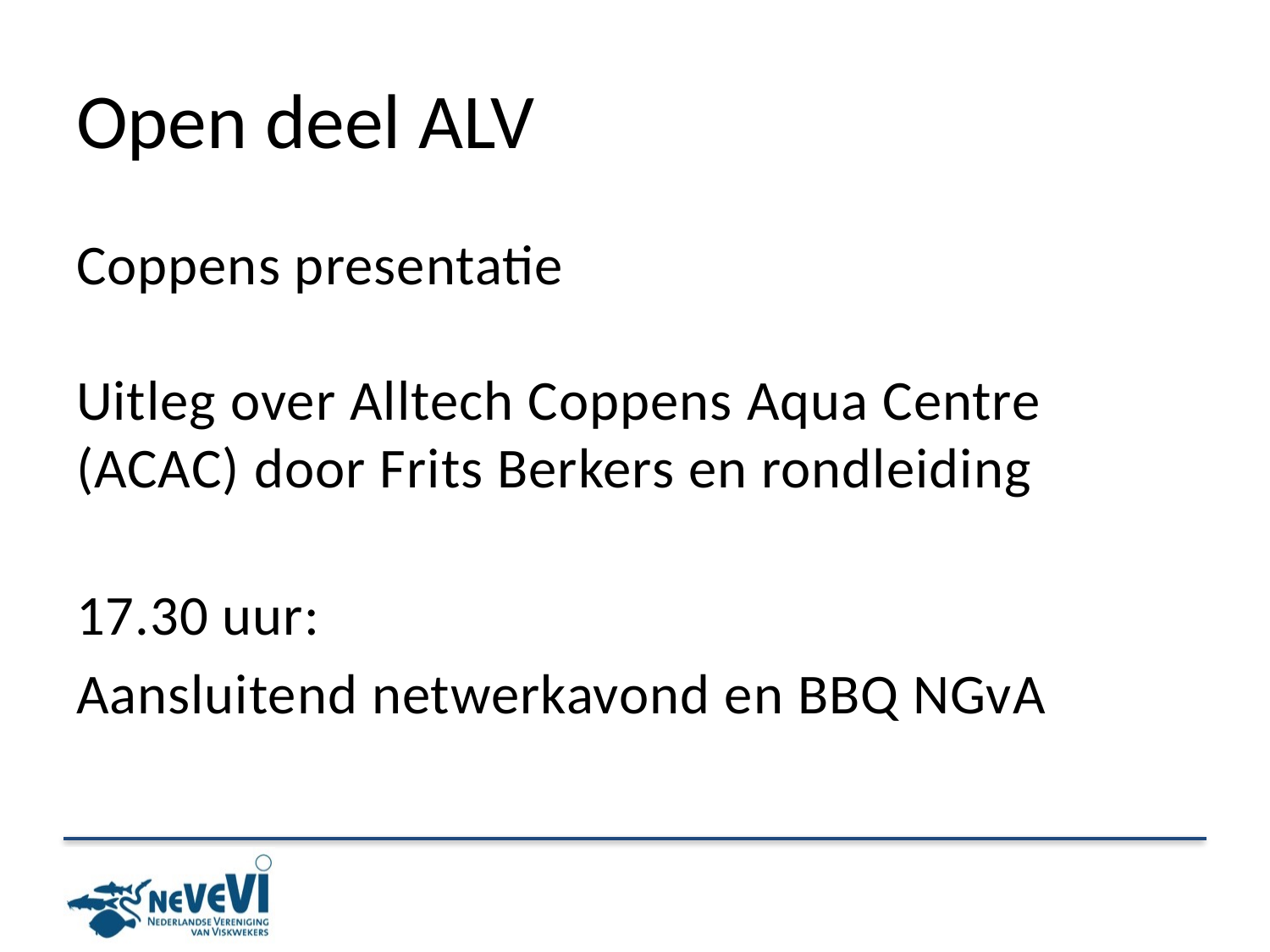

# Open deel ALV
Coppens presentatie
Uitleg over Alltech Coppens Aqua Centre (ACAC) door Frits Berkers en rondleiding
17.30 uur:
Aansluitend netwerkavond en BBQ NGvA